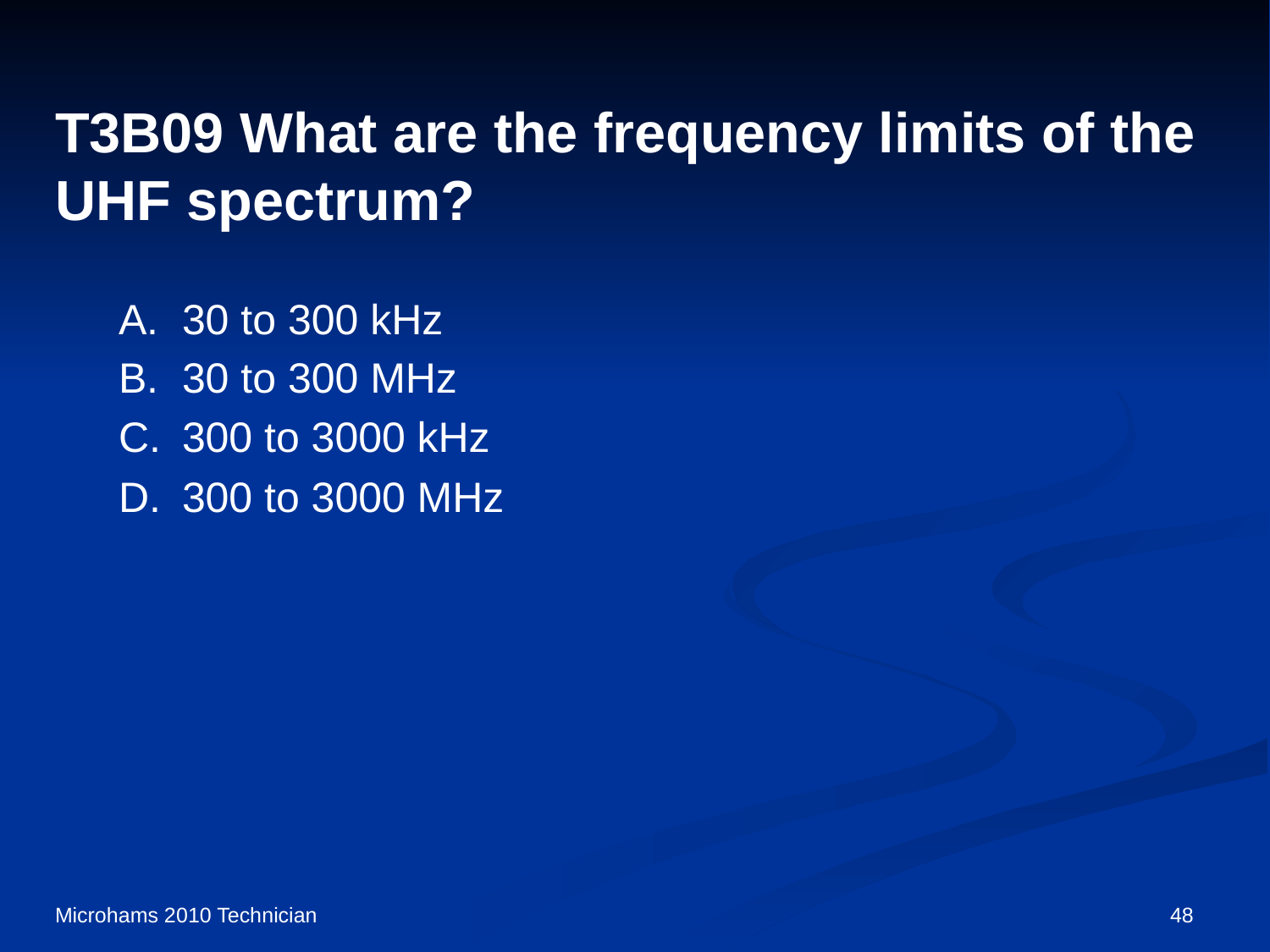

# T3B09 What are the frequency limits of the UHF spectrum?
A.	30 to 300 kHz
B.	30 to 300 MHz
C.	300 to 3000 kHz
D.	300 to 3000 MHz
Microhams 2010 Technician
48